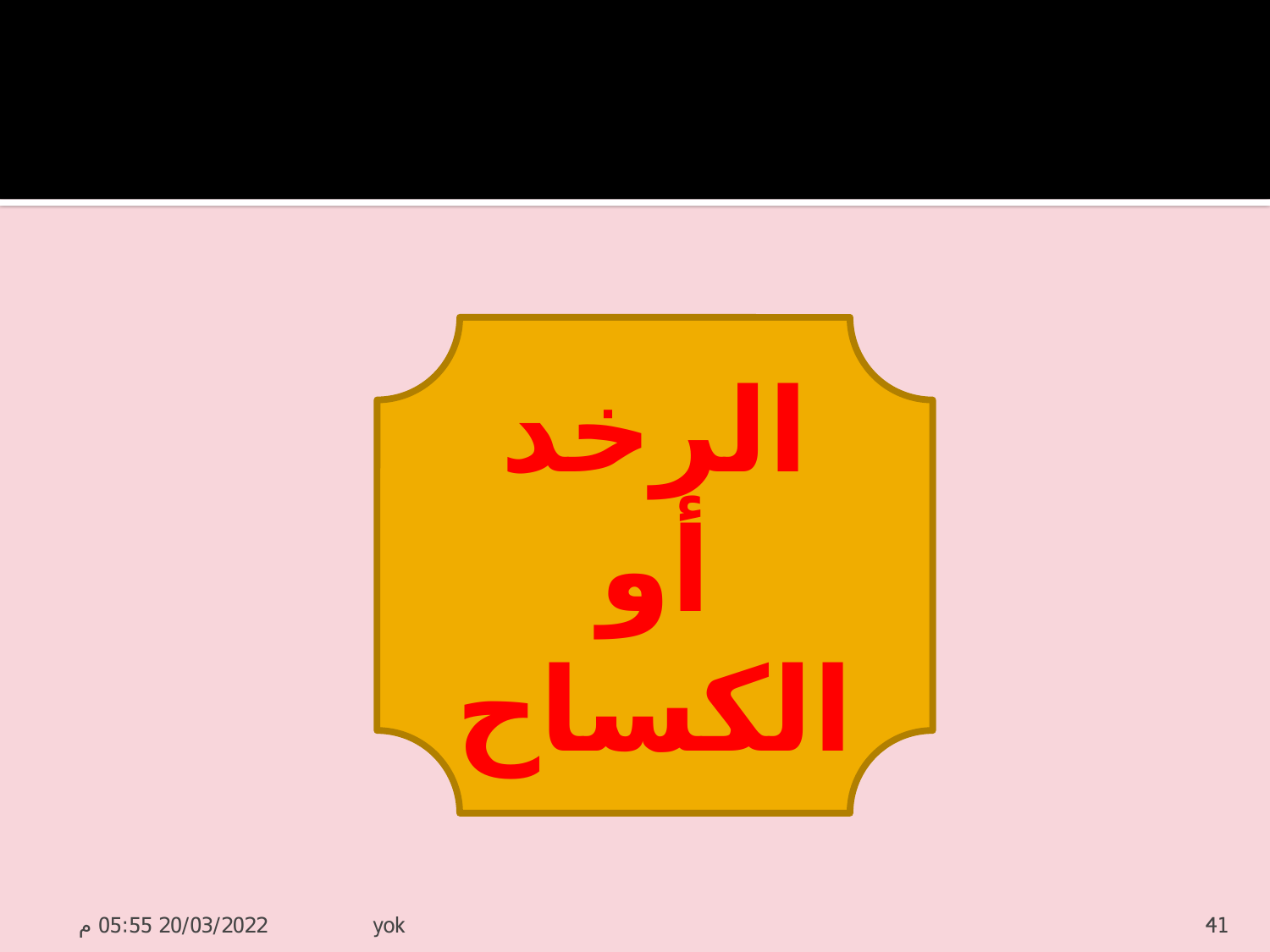

#

الرخد أو الكساح
20/03/2022 05:55 م
yok
41